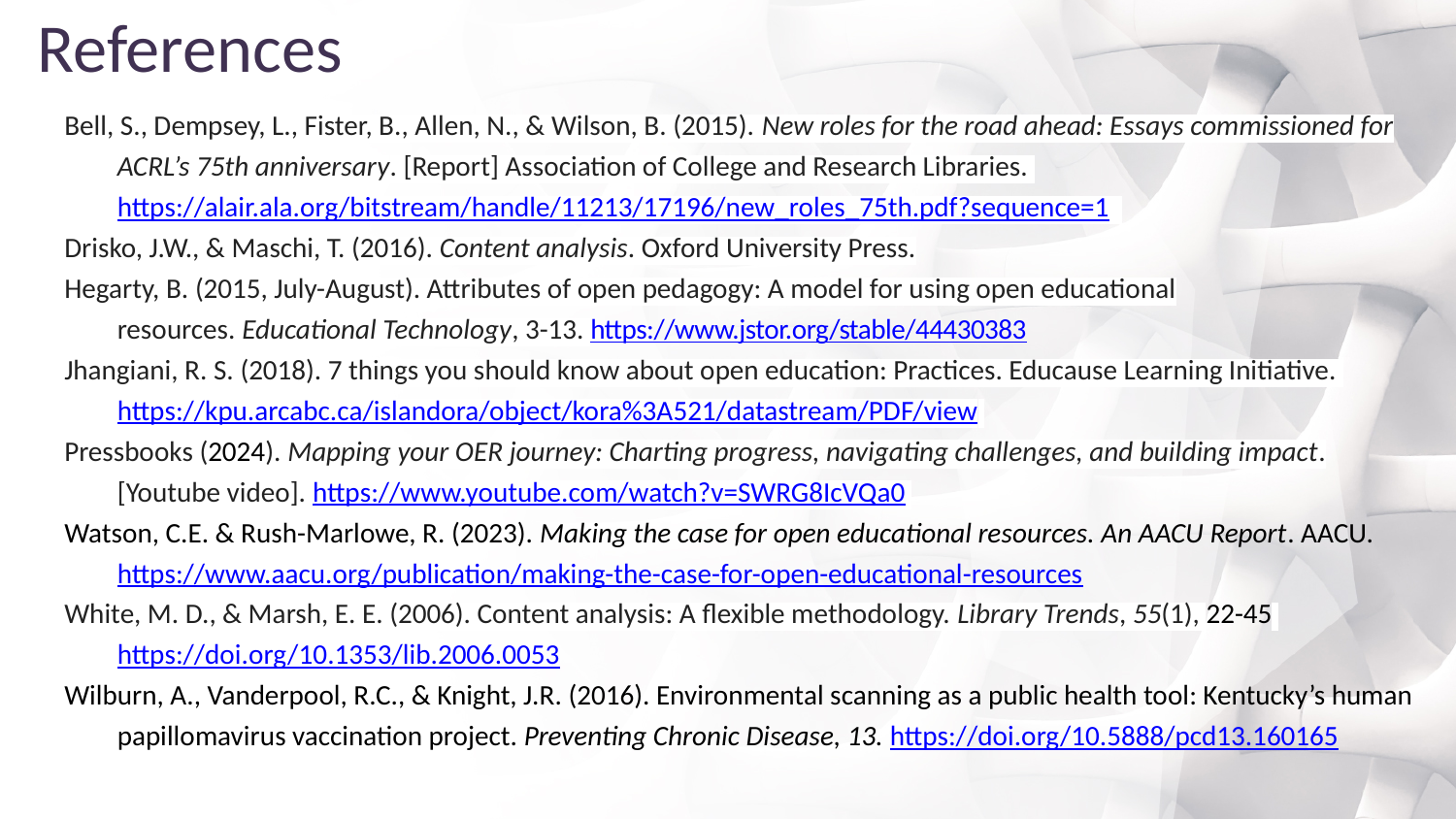

# References
Bell, S., Dempsey, L., Fister, B., Allen, N., & Wilson, B. (2015). New roles for the road ahead: Essays commissioned for ACRL’s 75th anniversary. [Report] Association of College and Research Libraries. https://alair.ala.org/bitstream/handle/11213/17196/new_roles_75th.pdf?sequence=1
Drisko, J.W., & Maschi, T. (2016). Content analysis. Oxford University Press.
Hegarty, B. (2015, July-August). Attributes of open pedagogy: A model for using open educational resources. Educational Technology, 3-13. https://www.jstor.org/stable/44430383
Jhangiani, R. S. (2018). 7 things you should know about open education: Practices. Educause Learning Initiative. https://kpu.arcabc.ca/islandora/object/kora%3A521/datastream/PDF/view
Pressbooks (2024). Mapping your OER journey: Charting progress, navigating challenges, and building impact. [Youtube video]. https://www.youtube.com/watch?v=SWRG8IcVQa0
Watson, C.E. & Rush-Marlowe, R. (2023). Making the case for open educational resources. An AACU Report. AACU. https://www.aacu.org/publication/making-the-case-for-open-educational-resources
White, M. D., & Marsh, E. E. (2006). Content analysis: A flexible methodology. Library Trends, 55(1), 22-45 https://doi.org/10.1353/lib.2006.0053
Wilburn, A., Vanderpool, R.C., & Knight, J.R. (2016). Environmental scanning as a public health tool: Kentucky’s human papillomavirus vaccination project. Preventing Chronic Disease, 13. https://doi.org/10.5888/pcd13.160165